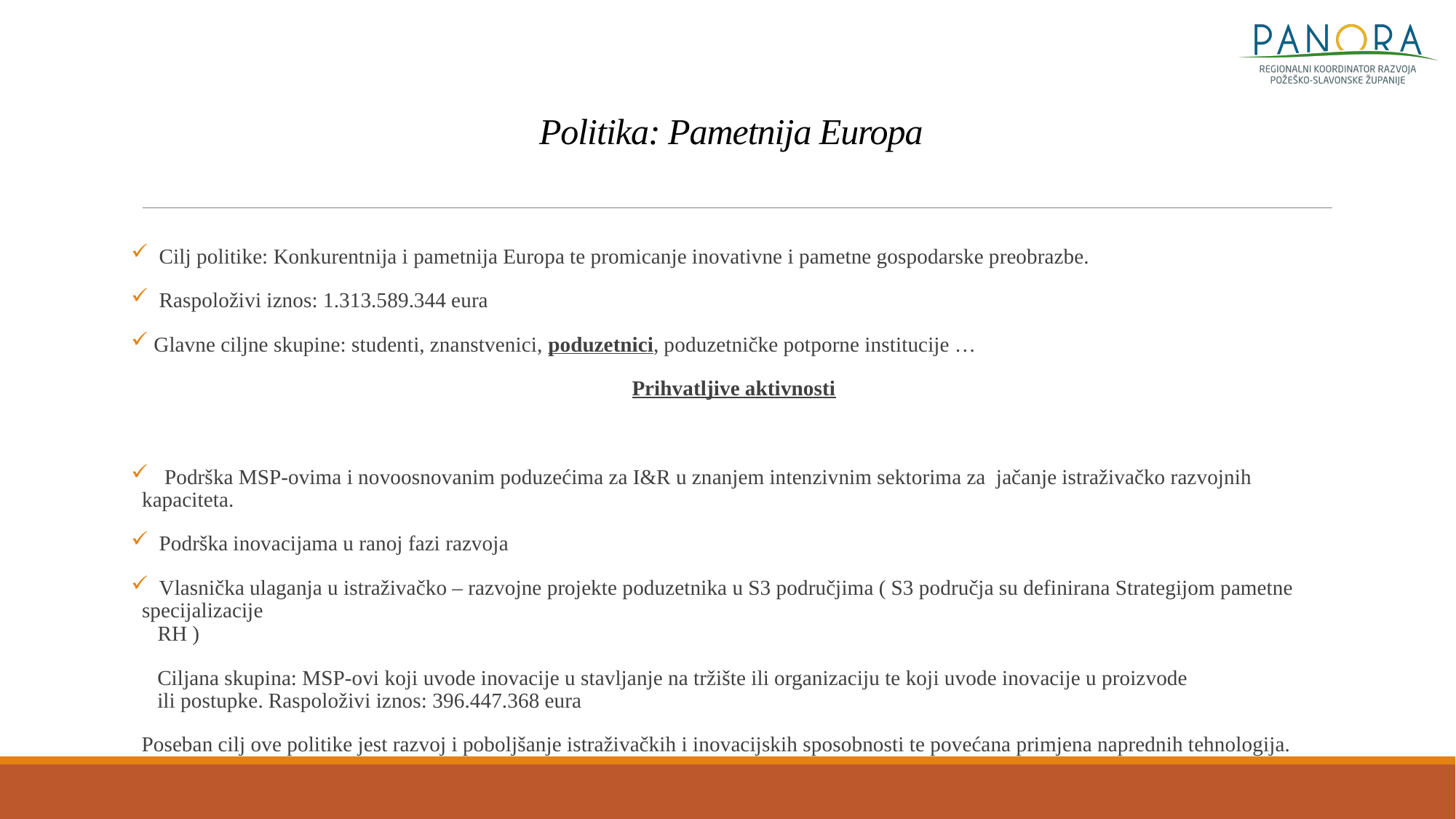

# Politika: Pametnija Europa

  Cilj politike: Konkurentnija i pametnija Europa te promicanje inovativne i pametne gospodarske preobrazbe.
  Raspoloživi iznos: 1.313.589.344 eura
 Glavne ciljne skupine: studenti, znanstvenici, poduzetnici, poduzetničke potporne institucije …
 Prihvatljive aktivnosti

   Podrška MSP-ovima i novoosnovanim poduzećima za I&R u znanjem intenzivnim sektorima za  jačanje istraživačko razvojnih kapaciteta.
  Podrška inovacijama u ranoj fazi razvoja
  Vlasnička ulaganja u istraživačko – razvojne projekte poduzetnika u S3 područjima ( S3 područja su definirana Strategijom pametne specijalizacije
   RH )
     Ciljana skupina: MSP-ovi koji uvode inovacije u stavljanje na tržište ili organizaciju te koji uvode inovacije u proizvode
     ili postupke. Raspoloživi iznos: 396.447.368 eura
  Poseban cilj ove politike jest razvoj i poboljšanje istraživačkih i inovacijskih sposobnosti te povećana primjena naprednih tehnologija.